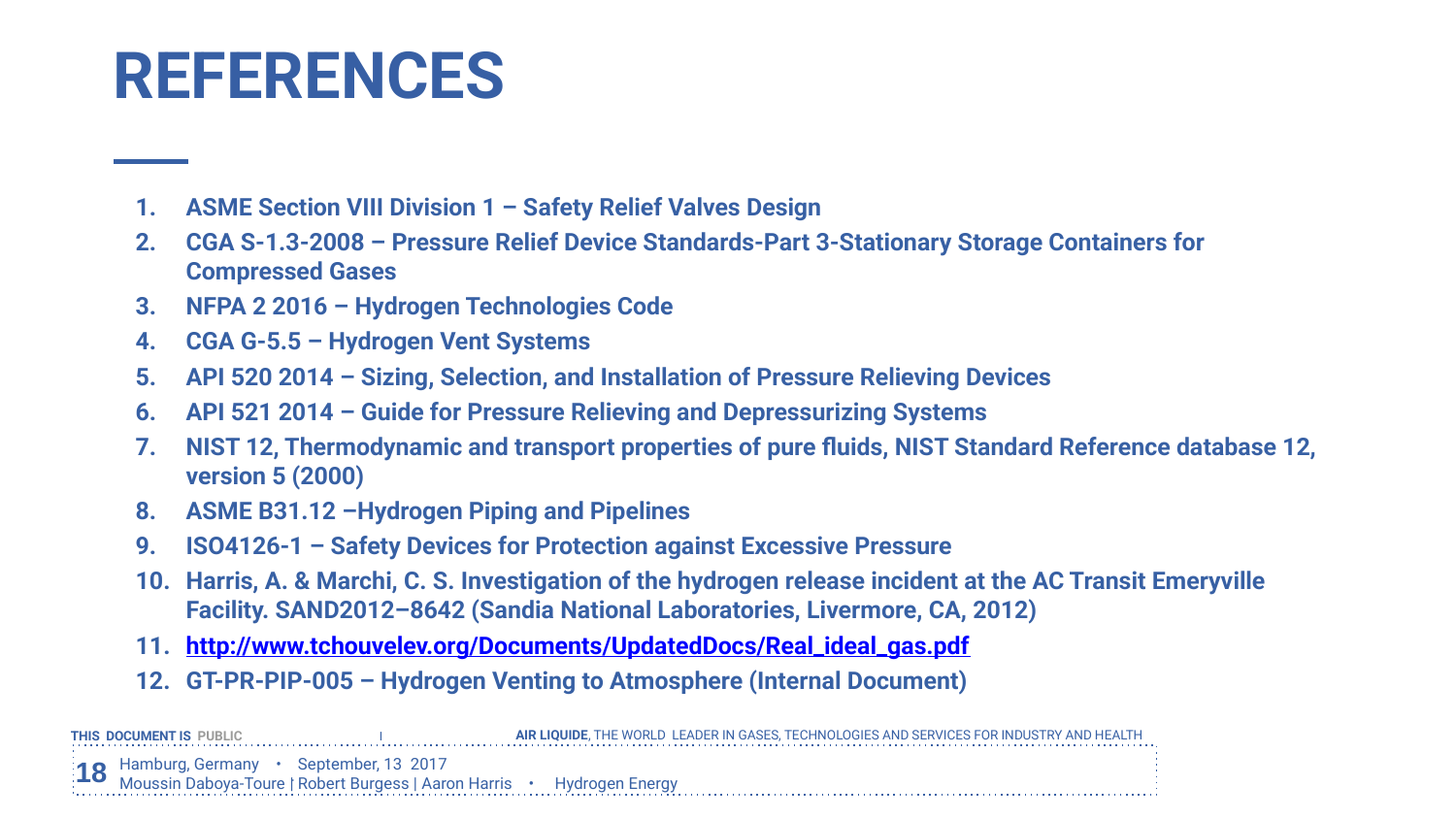

# REFERENCES
ASME Section VIII Division 1 – Safety Relief Valves Design
CGA S-1.3-2008 – Pressure Relief Device Standards-Part 3-Stationary Storage Containers for Compressed Gases
NFPA 2 2016 – Hydrogen Technologies Code
CGA G-5.5 – Hydrogen Vent Systems
API 520 2014 – Sizing, Selection, and Installation of Pressure Relieving Devices
API 521 2014 – Guide for Pressure Relieving and Depressurizing Systems
NIST 12, Thermodynamic and transport properties of pure fluids, NIST Standard Reference database 12, version 5 (2000)
ASME B31.12 –Hydrogen Piping and Pipelines
ISO4126-1 – Safety Devices for Protection against Excessive Pressure
Harris, A. & Marchi, C. S. Investigation of the hydrogen release incident at the AC Transit Emeryville Facility. SAND2012–8642 (Sandia National Laboratories, Livermore, CA, 2012)
http://www.tchouvelev.org/Documents/UpdatedDocs/Real_ideal_gas.pdf
GT-PR-PIP-005 – Hydrogen Venting to Atmosphere (Internal Document)
18